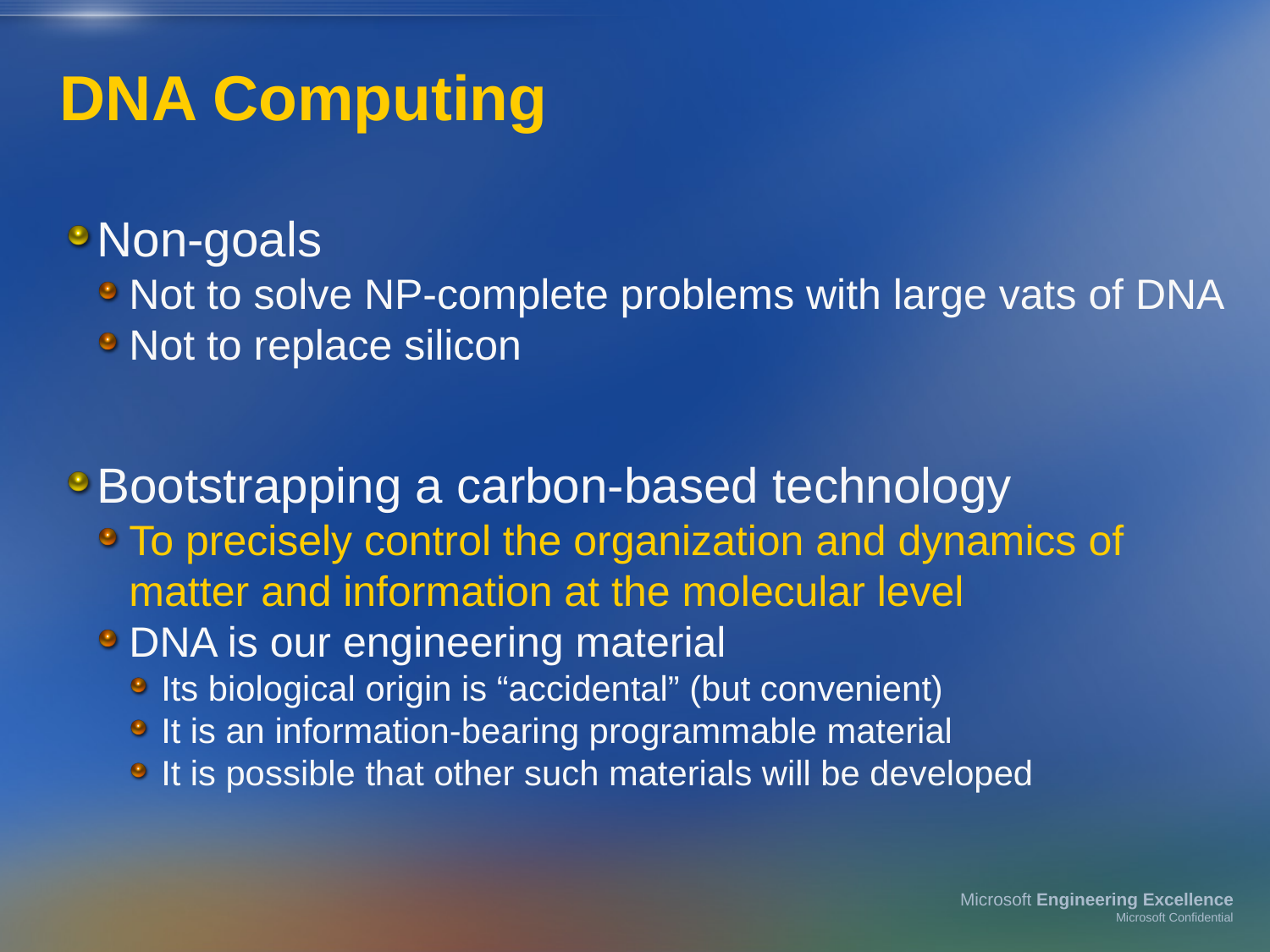

# DNA Computing
Non-goals
Not to solve NP-complete problems with large vats of DNA
Not to replace silicon

Bootstrapping a carbon-based technology
To precisely control the organization and dynamics of matter and information at the molecular level
DNA is our engineering material
Its biological origin is “accidental” (but convenient)
It is an information-bearing programmable material
It is possible that other such materials will be developed